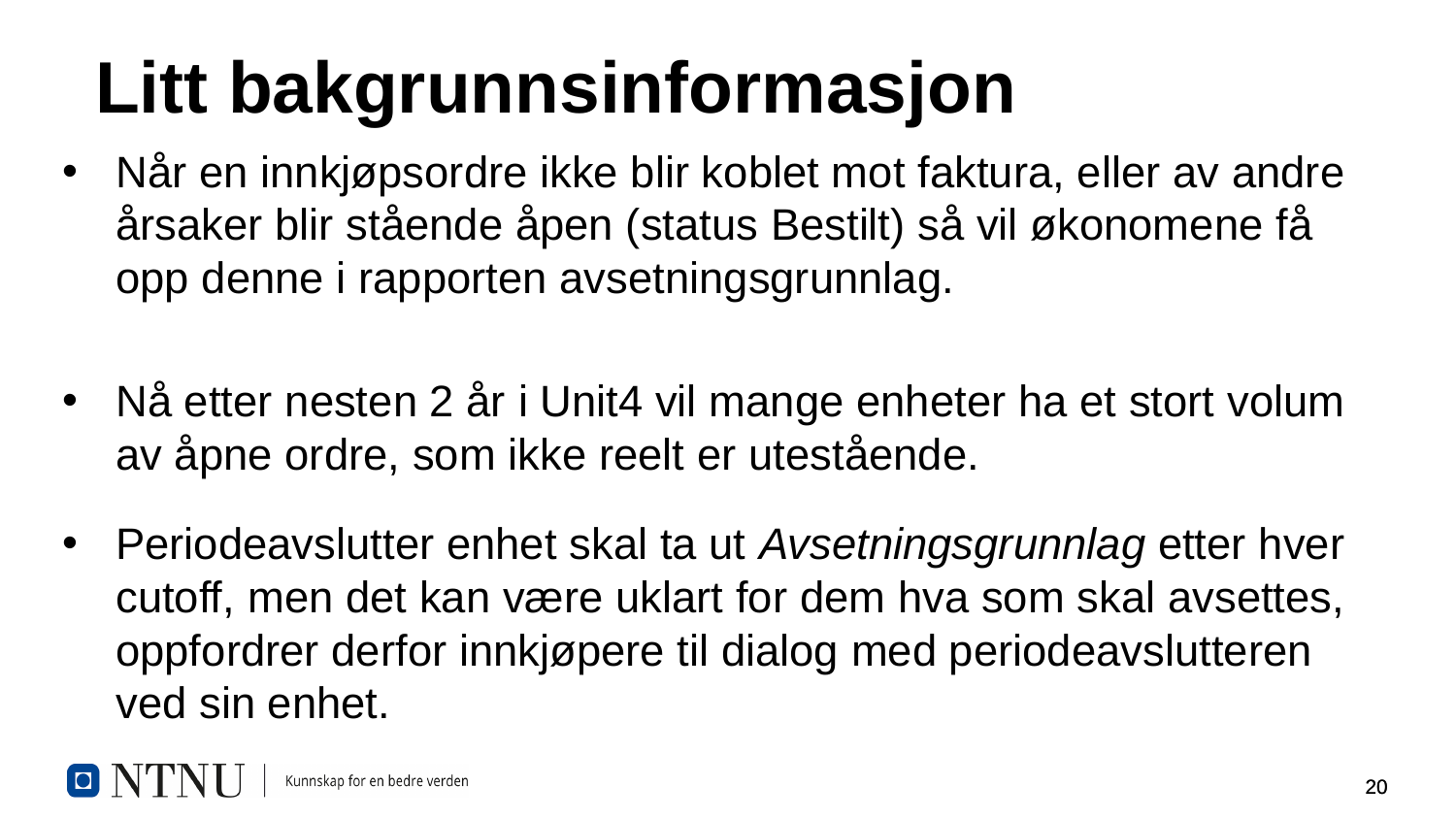

# Litt bakgrunnsinformasjon
Når en innkjøpsordre ikke blir koblet mot faktura, eller av andre årsaker blir stående åpen (status Bestilt) så vil økonomene få opp denne i rapporten avsetningsgrunnlag.

Nå etter nesten 2 år i Unit4 vil mange enheter ha et stort volum av åpne ordre, som ikke reelt er utestående.

Periodeavslutter enhet skal ta ut Avsetningsgrunnlag etter hver cutoff, men det kan være uklart for dem hva som skal avsettes, oppfordrer derfor innkjøpere til dialog med periodeavslutteren ved sin enhet.